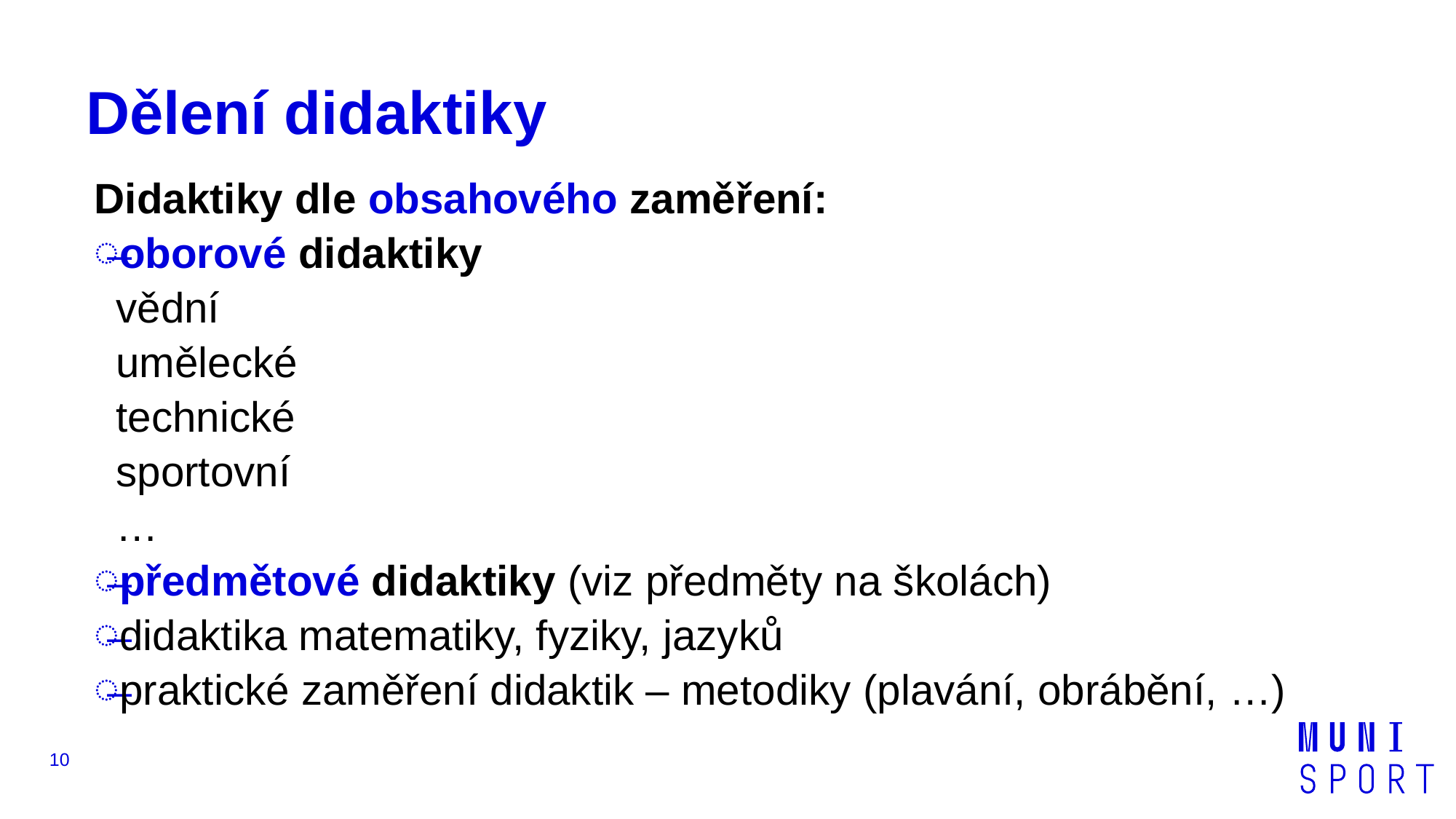

# Dělení didaktiky
Didaktiky dle obsahového zaměření:
oborové didaktiky
vědní
umělecké
technické
sportovní
…
předmětové didaktiky (viz předměty na školách)
didaktika matematiky, fyziky, jazyků
praktické zaměření didaktik – metodiky (plavání, obrábění, …)
10